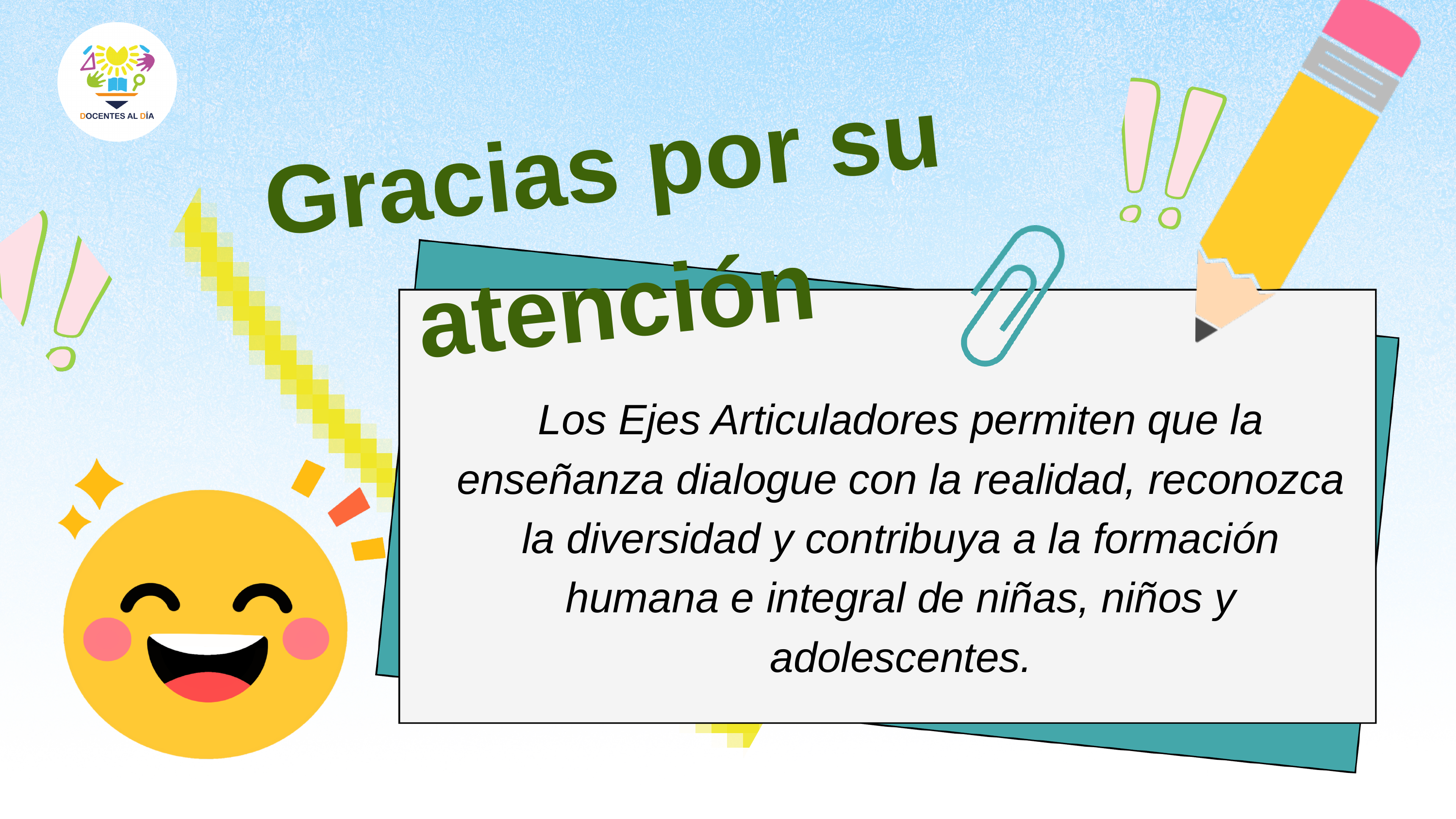

Gracias por su atención

Los Ejes Articuladores permiten que la enseñanza dialogue con la realidad, reconozca la diversidad y contribuya a la formación humana e integral de niñas, niños y adolescentes.